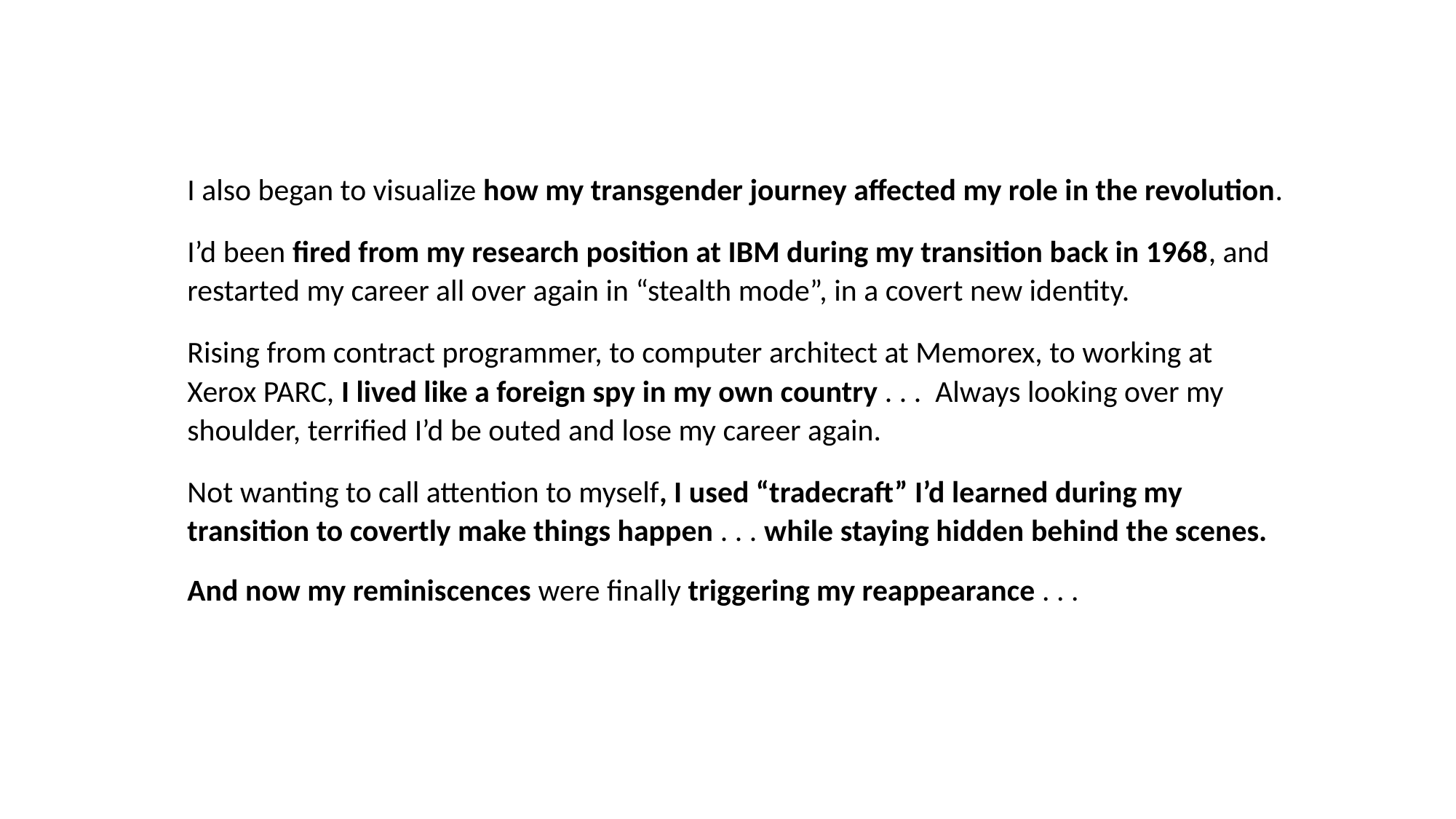

I also began to visualize how my transgender journey affected my role in the revolution.
I’d been fired from my research position at IBM during my transition back in 1968, and restarted my career all over again in “stealth mode”, in a covert new identity.
Rising from contract programmer, to computer architect at Memorex, to working at Xerox PARC, I lived like a foreign spy in my own country . . .  Always looking over my shoulder, terrified I’d be outed and lose my career again.
Not wanting to call attention to myself, I used “tradecraft” I’d learned during my transition to covertly make things happen . . . while staying hidden behind the scenes.
And now my reminiscences were finally triggering my reappearance . . .